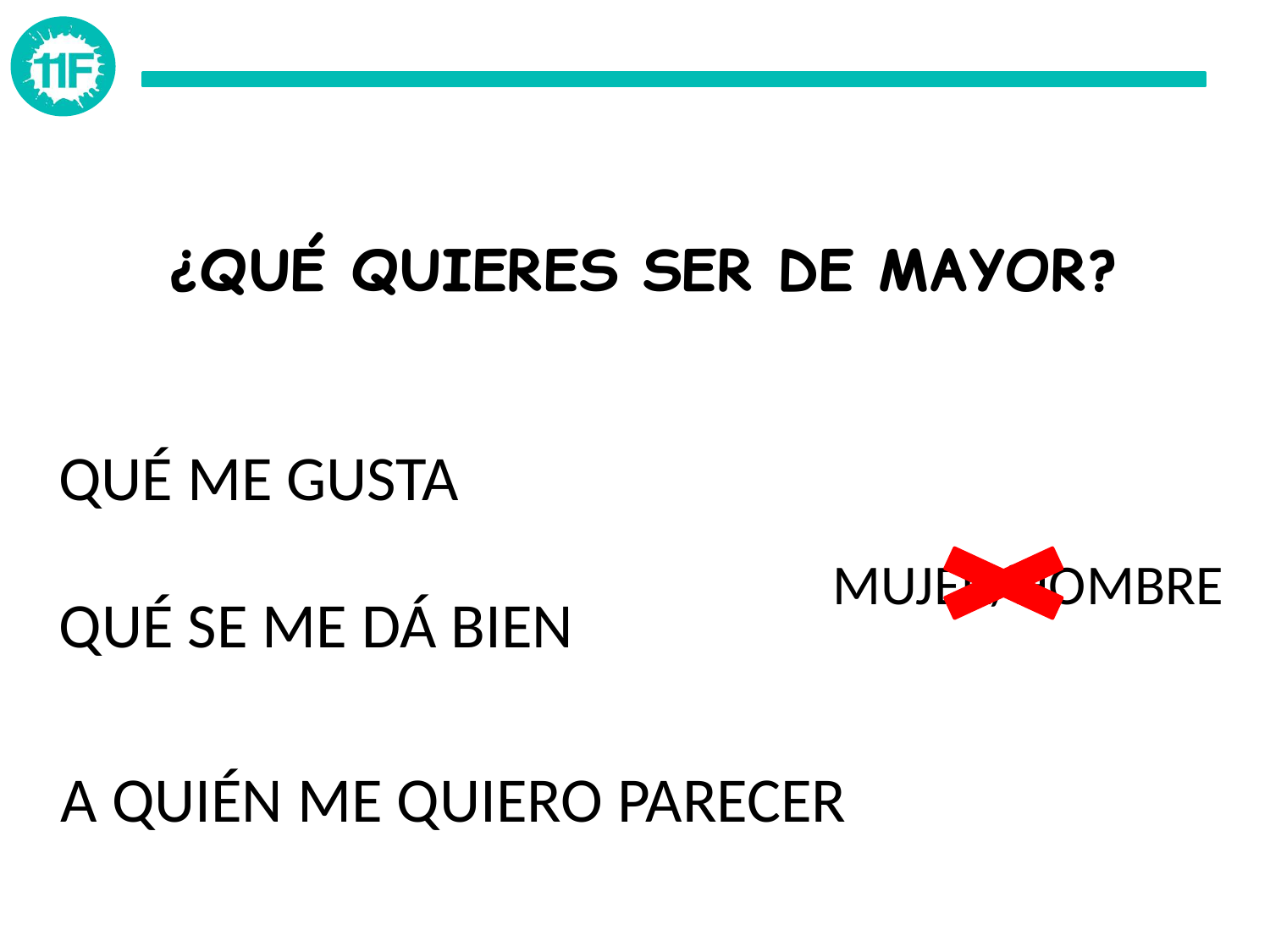

¿QUÉ QUIERES SER DE MAYOR?
QUÉ ME GUSTA

MUJER/HOMBRE
QUÉ SE ME DÁ BIEN
A QUIÉN ME QUIERO PARECER